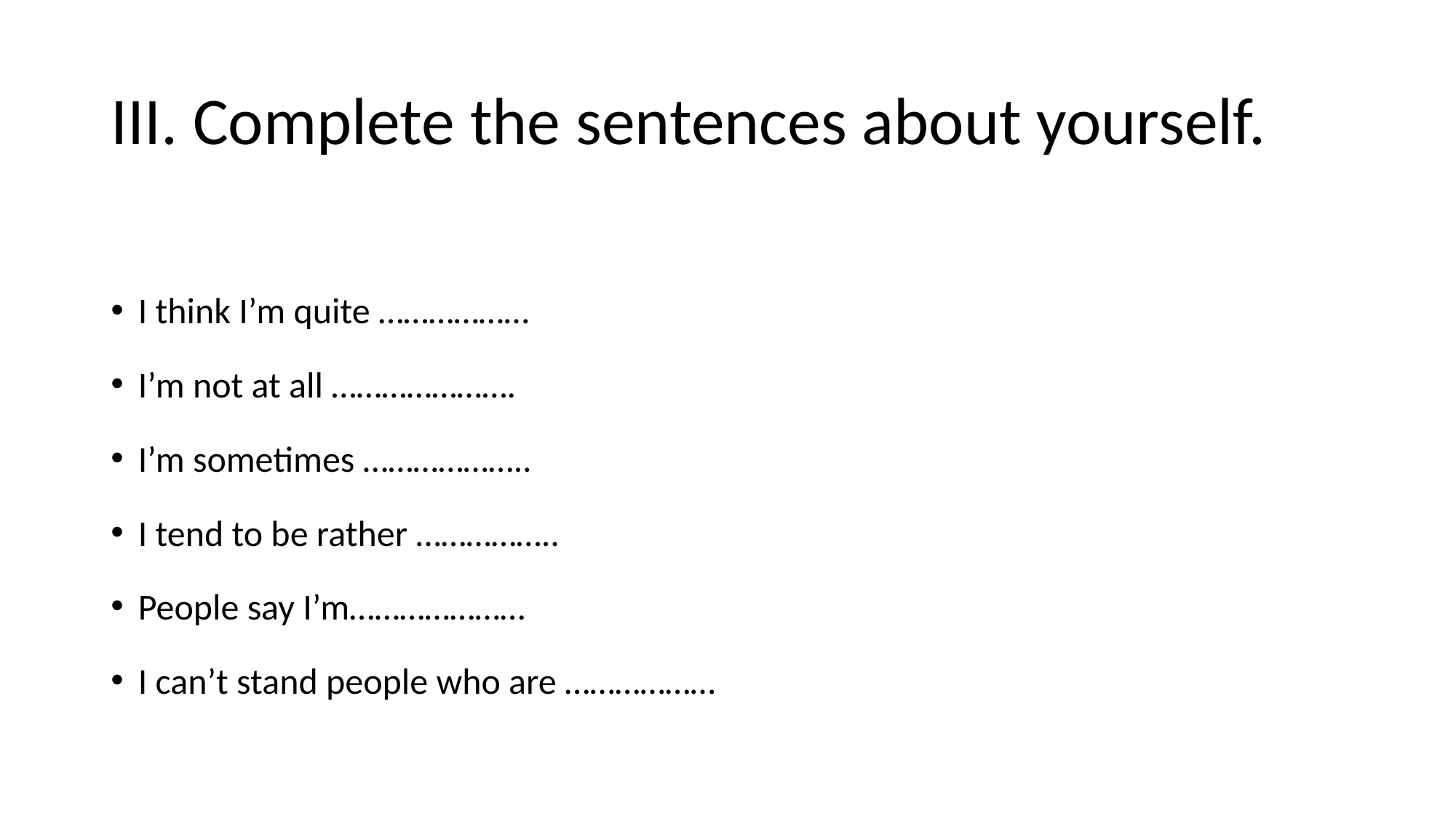

# III. Complete the sentences about yourself.

I think I’m quite ………………
I’m not at all ………………….
I’m sometimes ………………..
I tend to be rather ……………..
People say I’m…………………
I can’t stand people who are ………………